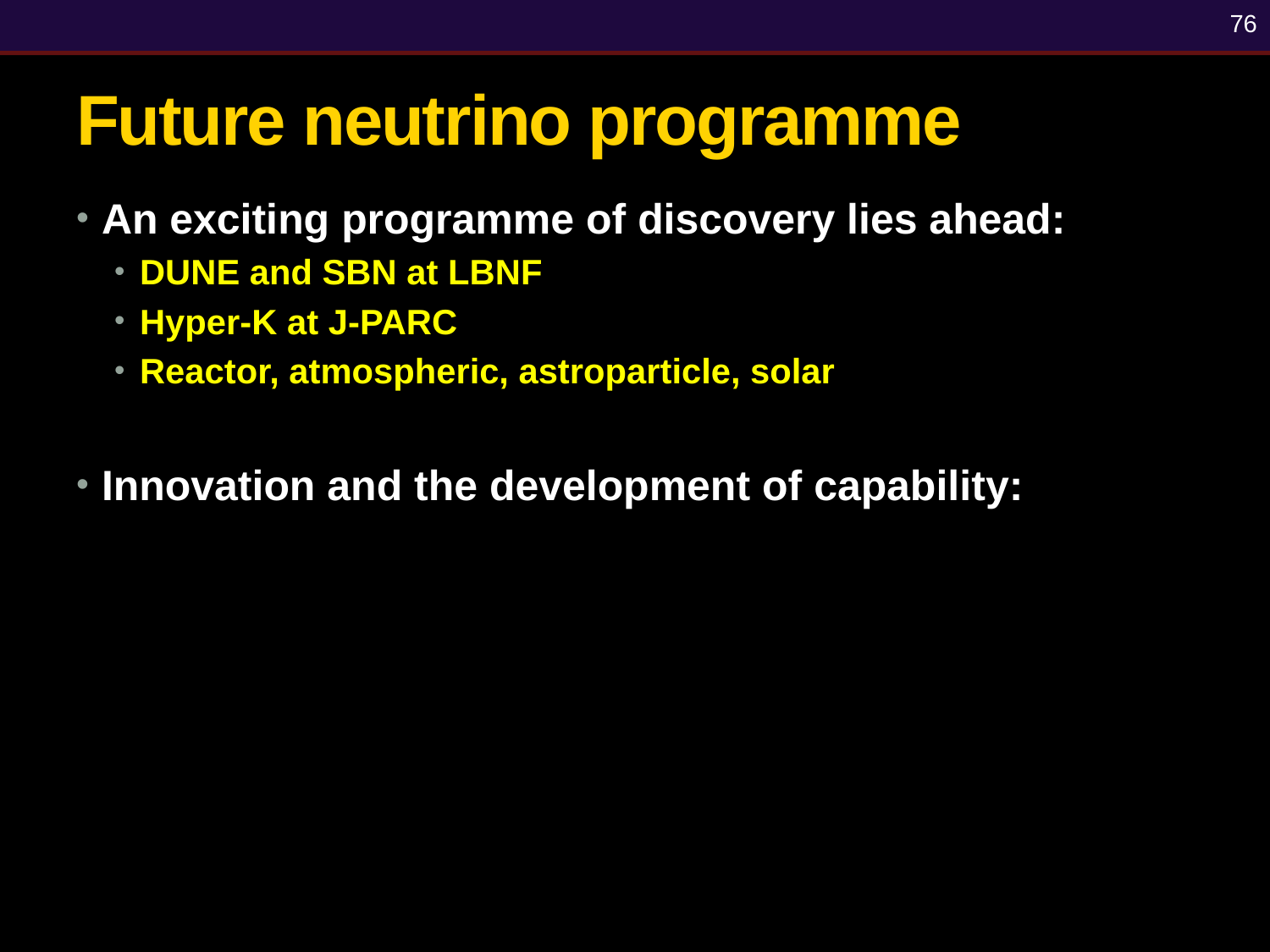

76
# Future neutrino programme
An exciting programme of discovery lies ahead:
DUNE and SBN at LBNF
Hyper-K at J-PARC
Reactor, atmospheric, astroparticle, solar

Innovation and the development of capability: